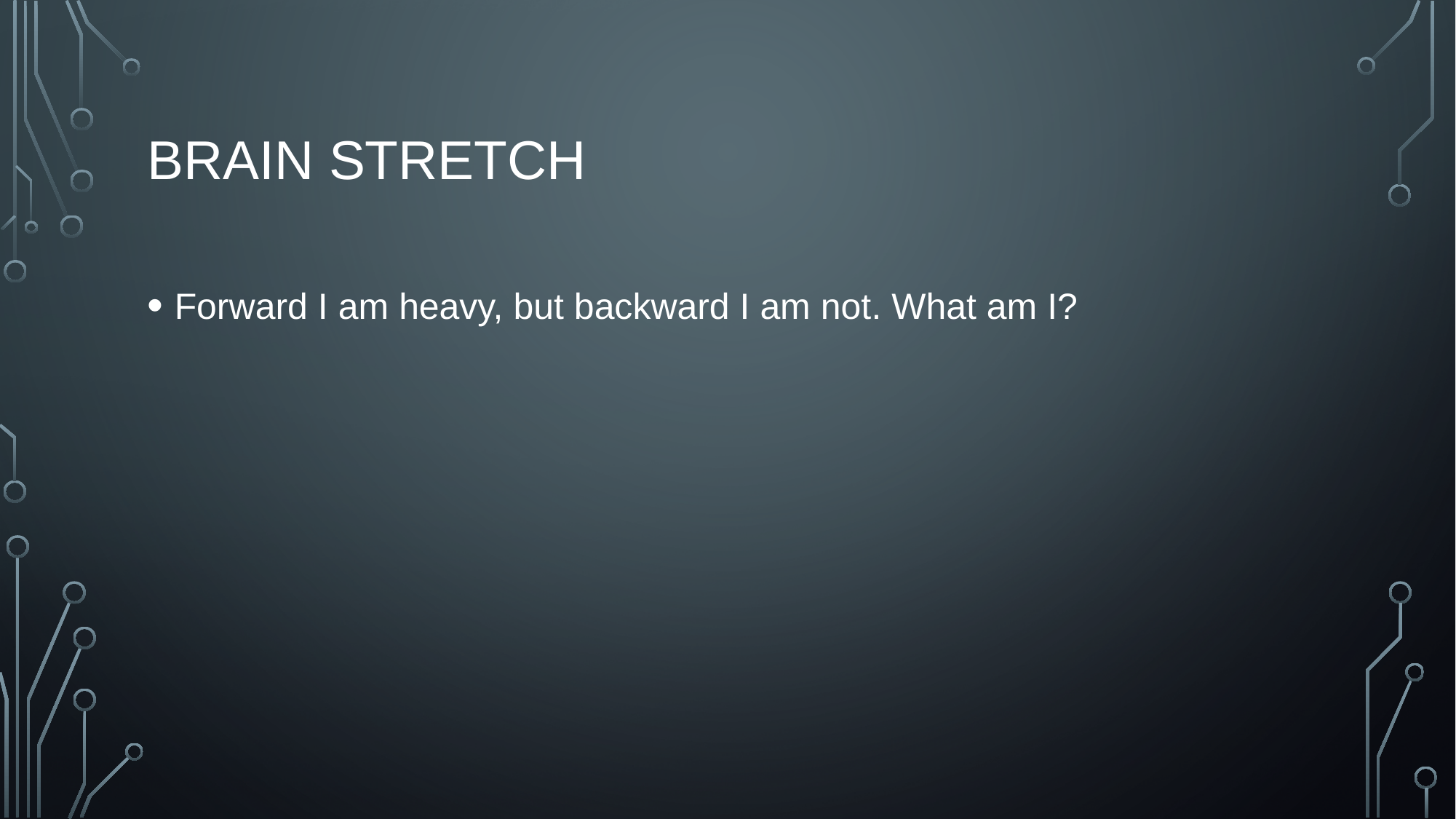

# brain stretch
Forward I am heavy, but backward I am not. What am I?